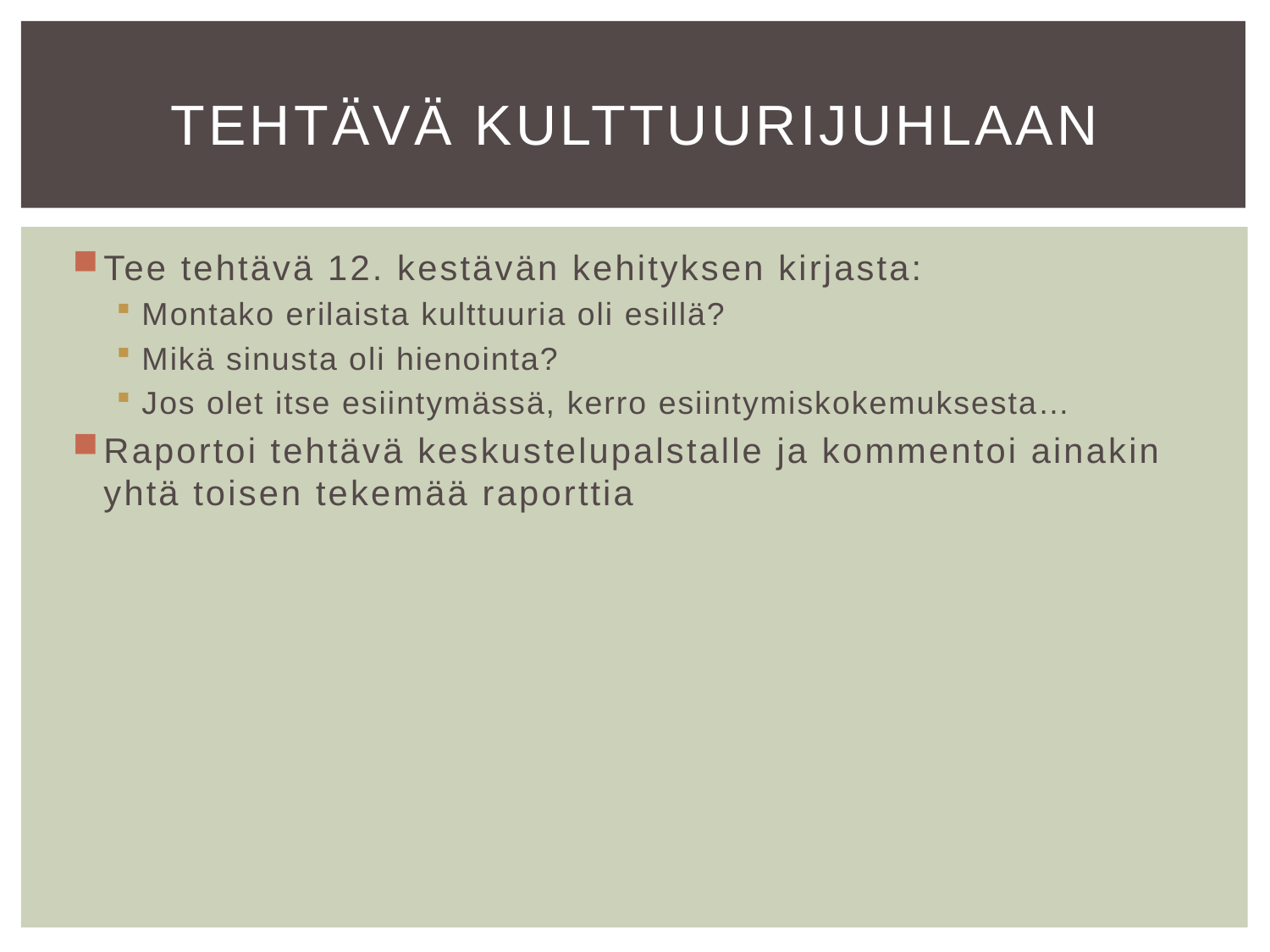

# Tehtävä Kulttuurijuhlaan
Tee tehtävä 12. kestävän kehityksen kirjasta:
Montako erilaista kulttuuria oli esillä?
Mikä sinusta oli hienointa?
Jos olet itse esiintymässä, kerro esiintymiskokemuksesta…
Raportoi tehtävä keskustelupalstalle ja kommentoi ainakin yhtä toisen tekemää raporttia